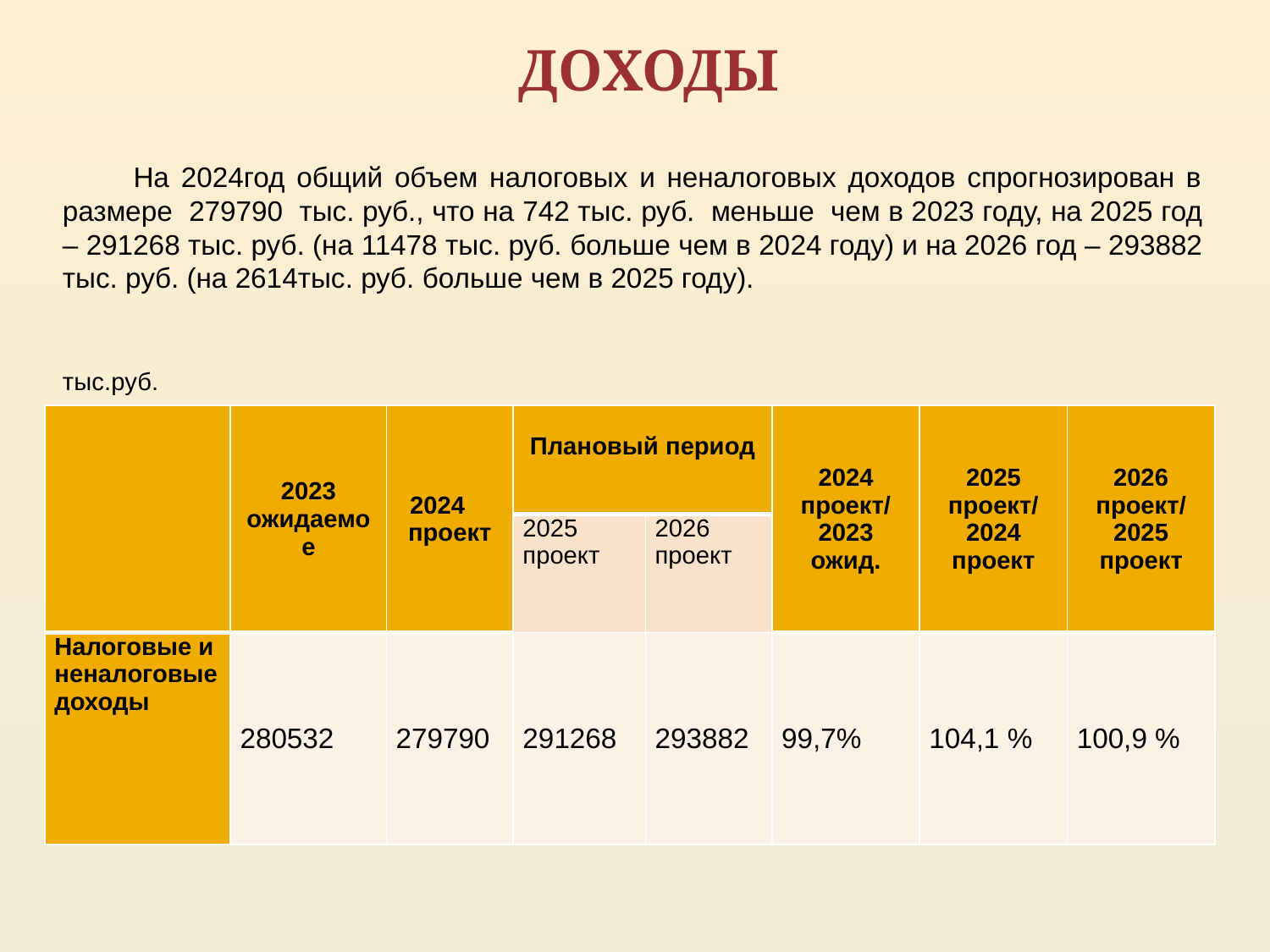

ДОХОДЫ

      На 2024год общий объем налоговых и неналоговых доходов спрогнозирован в размере  279790  тыс. руб., что на 742 тыс. руб.  меньше  чем в 2023 году, на 2025 год – 291268 тыс. руб. (на 11478 тыс. руб. больше чем в 2024 году) и на 2026 год – 293882 тыс. руб. (на 2614тыс. руб. больше чем в 2025 году).

                                                                                                                 тыс.руб.
|  | 2023 ожидаемое | 2024 проект | Плановый период |  | 2024 проект/ 2023 ожид. | 2025 проект/ 2024 проект | 2026 проект/ 2025 проект |
| --- | --- | --- | --- | --- | --- | --- | --- |
|  |  |  | 2025 проект | 2026 проект |  |  |  |
| Налоговые и неналоговые доходы | 280532 | 279790 | 291268 | 293882 | 99,7% | 104,1 % | 100,9 % |